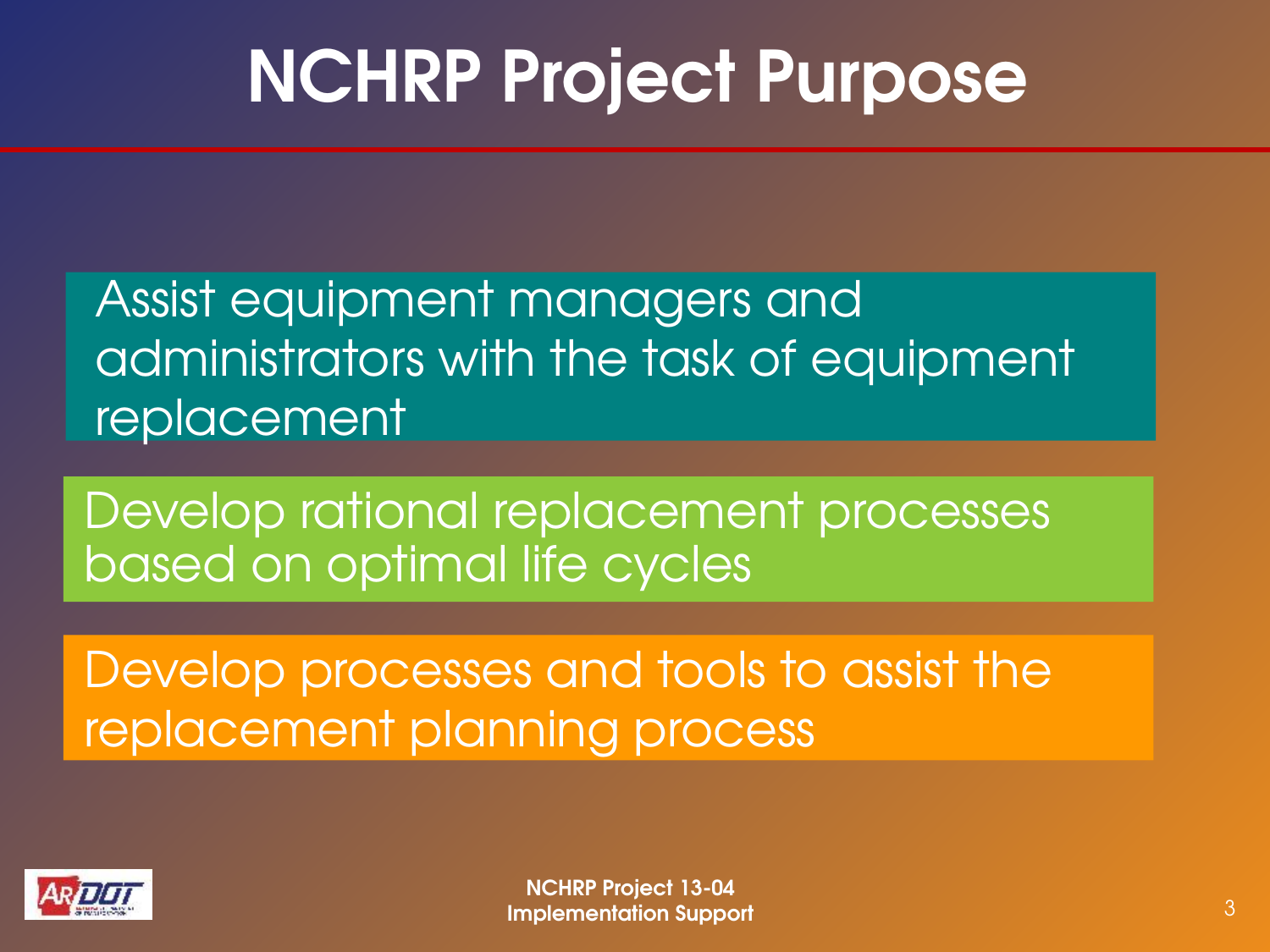

# NCHRP Project Purpose
Assist equipment managers and administrators with the task of equipment replacement
Develop rational replacement processes based on optimal life cycles
Develop processes and tools to assist the replacement planning process
NCHRP Project 13-04 Implementation Support
3